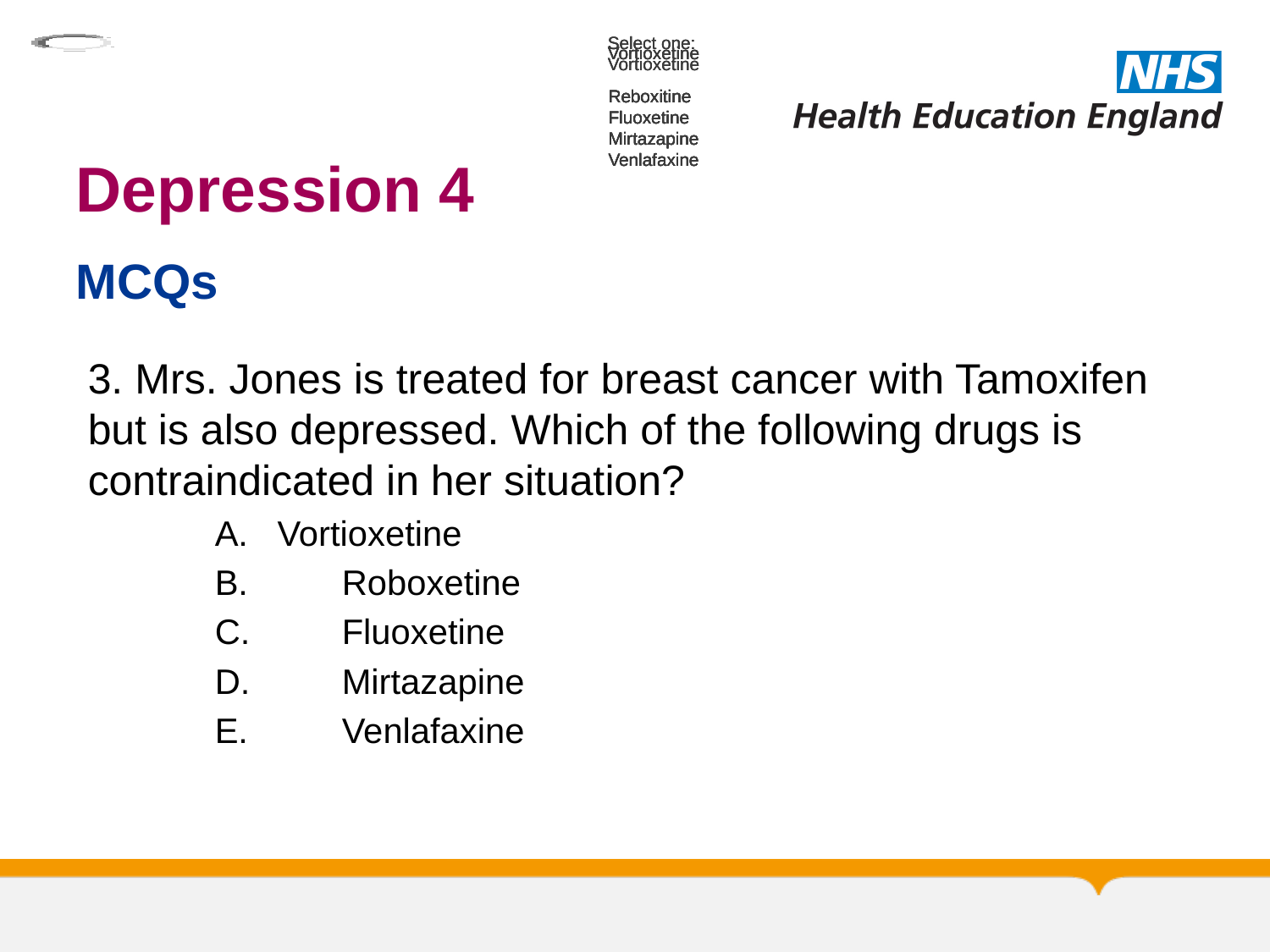

Vortioxetine

Vortioxetine

Vortioxetine

Vortioxetine

Select one:
Vortioxetine

Select one:
Vortioxetine

Select one:
Vortioxetine

Reboxitine
Fluoxetine
Mirtazapine
Venlafaxine
Reboxitine
Fluoxetine
Mirtazapine
Venlafaxine
Reboxitine
Fluoxetine
Mirtazapine
Venlafaxine
Reboxitine
Fluoxetine
Mirtazapine
Venlafaxine
Reboxitine
Fluoxetine
Mirtazapine
Venlafaxine
# Depression 4
MCQs
3. Mrs. Jones is treated for breast cancer with Tamoxifen but is also depressed. Which of the following drugs is contraindicated in her situation?
	A.   Vortioxetine
	B.	Roboxetine
	C.	Fluoxetine
	D.	Mirtazapine
	E.	Venlafaxine